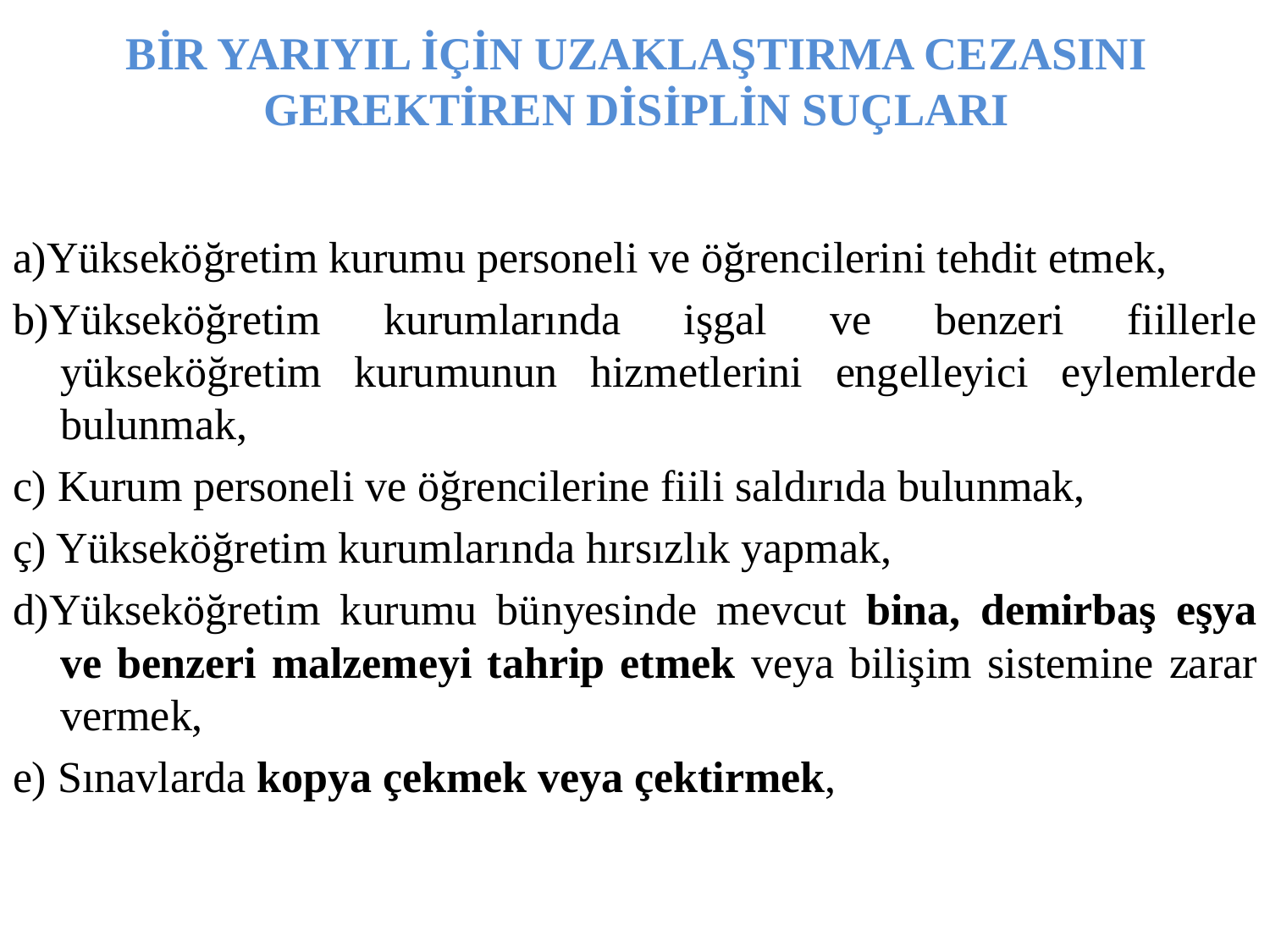

# BİR YARIYIL İÇİN UZAKLAŞTIRMA CEZASINI GEREKTİREN DİSİPLİN SUÇLARI
a)Yükseköğretim kurumu personeli ve öğrencilerini tehdit etmek,
b)Yükseköğretim kurumlarında işgal ve benzeri fiillerle yükseköğretim kurumunun hizmetlerini engelleyici eylemlerde bulunmak,
c) Kurum personeli ve öğrencilerine fiili saldırıda bulunmak,
ç) Yükseköğretim kurumlarında hırsızlık yapmak,
d)Yükseköğretim kurumu bünyesinde mevcut bina, demirbaş eşya ve benzeri malzemeyi tahrip etmek veya bilişim sistemine zarar vermek,
e) Sınavlarda kopya çekmek veya çektirmek,